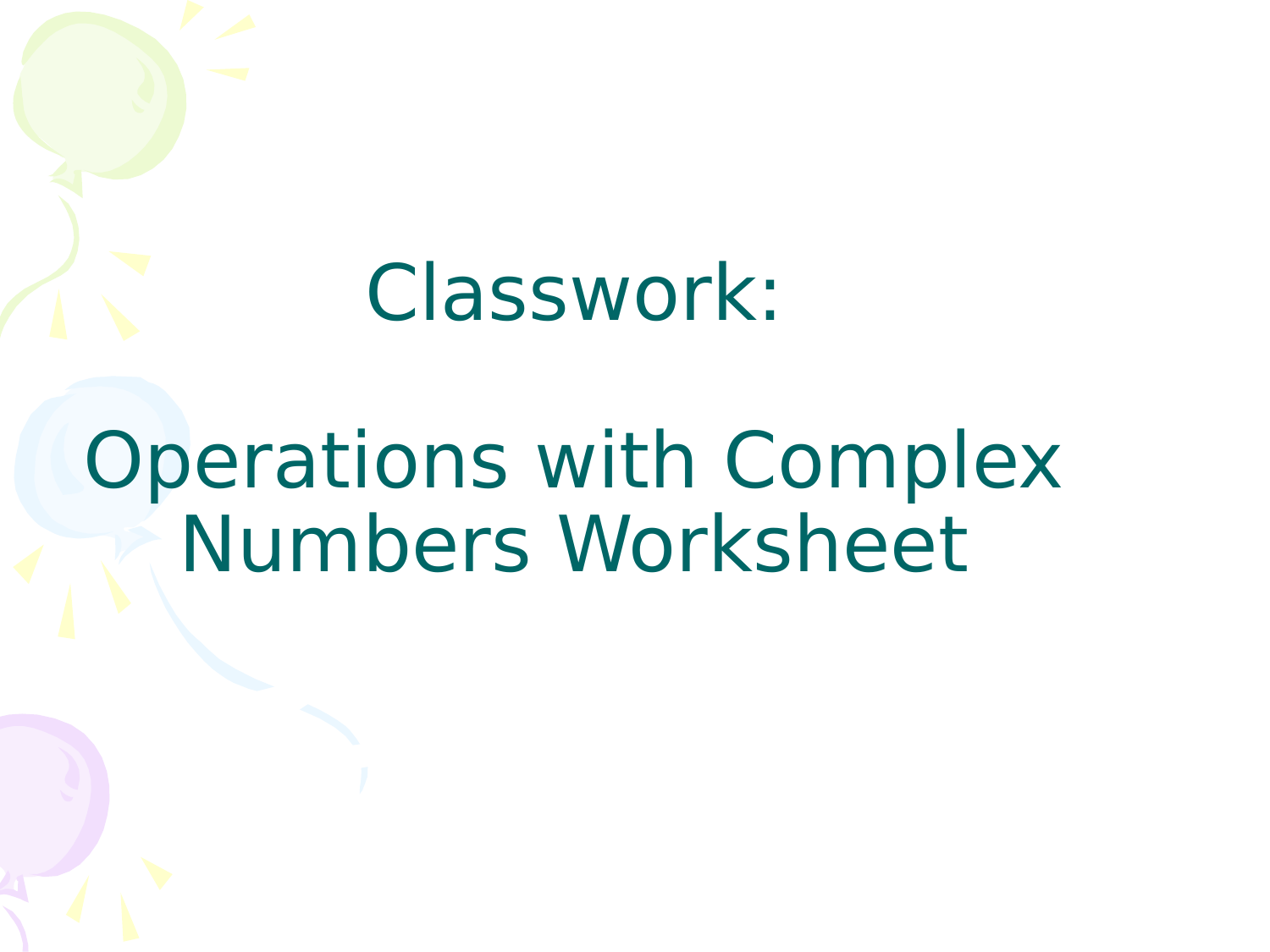

# Classwork: Operations with Complex Numbers Worksheet